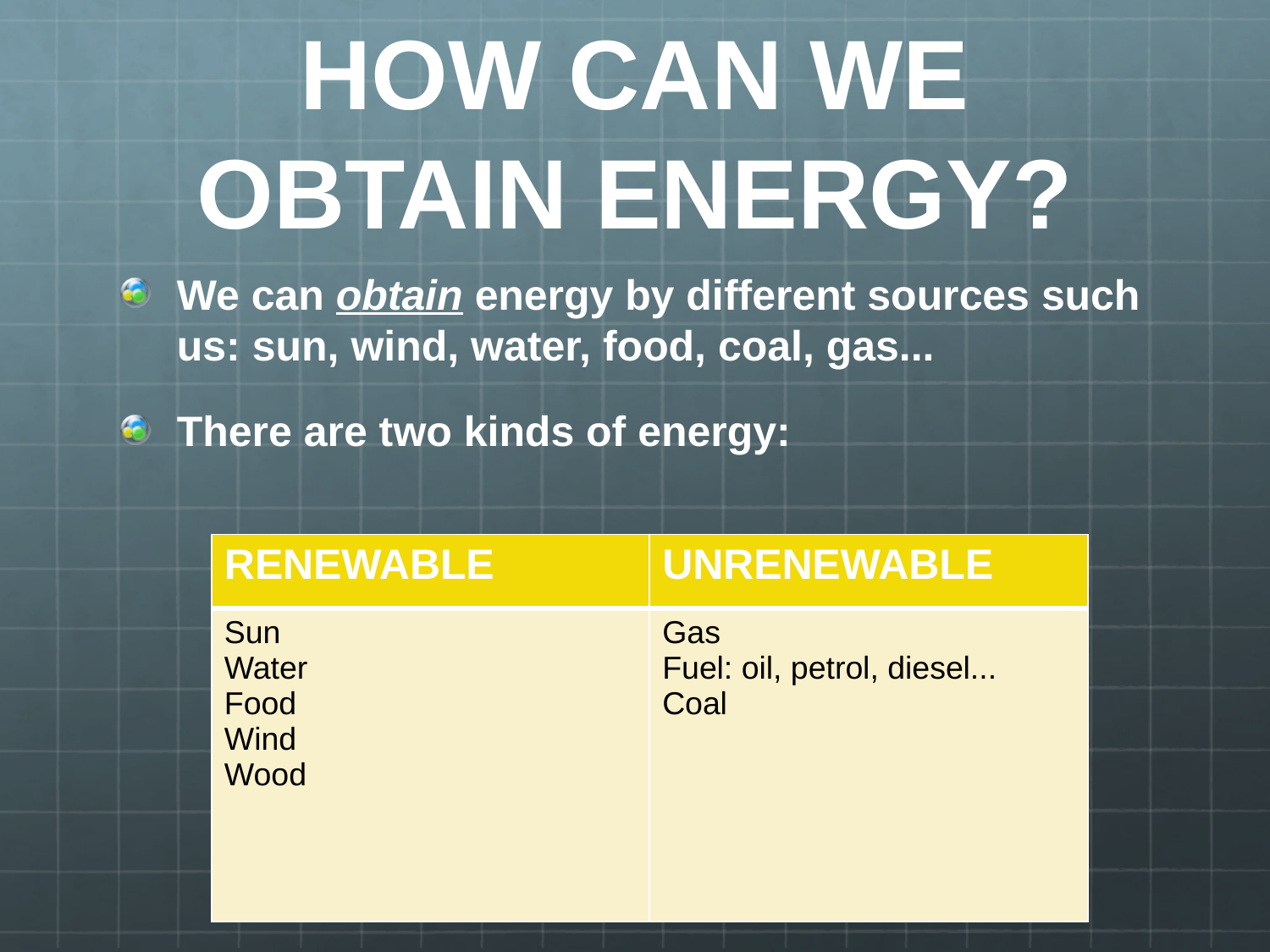

# HOW CAN WE OBTAIN ENERGY?
We can obtain energy by different sources such us: sun, wind, water, food, coal, gas...
There are two kinds of energy:

| RENEWABLE | UNRENEWABLE |
| --- | --- |
| Sun Water Food Wind Wood | Gas Fuel: oil, petrol, diesel... Coal |